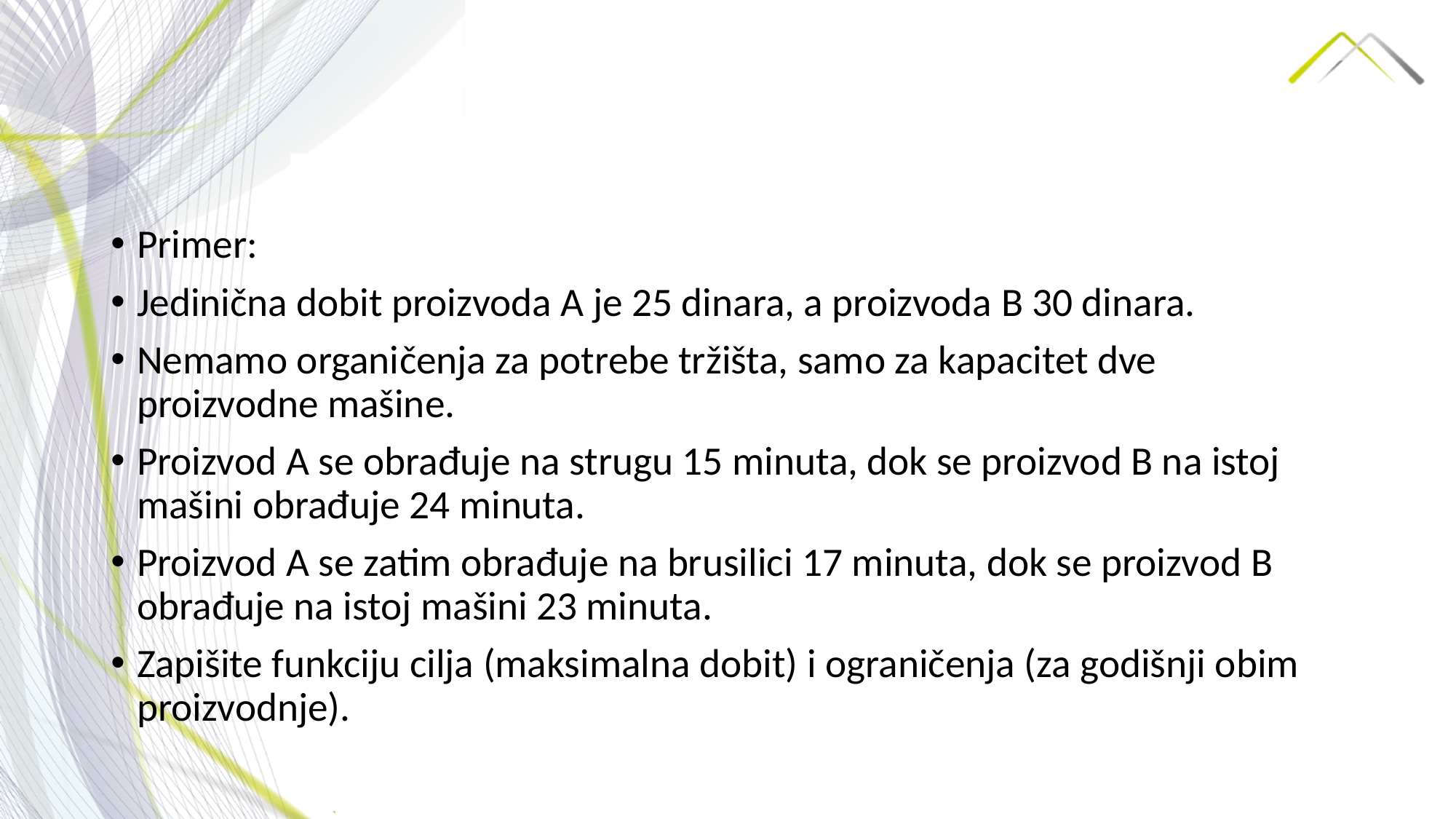

Primer:
Jedinična dobit proizvoda A je 25 dinara, a proizvoda B 30 dinara.
Nemamo organičenja za potrebe tržišta, samo za kapacitet dve proizvodne mašine.
Proizvod A se obrađuje na strugu 15 minuta, dok se proizvod B na istoj mašini obrađuje 24 minuta.
Proizvod A se zatim obrađuje na brusilici 17 minuta, dok se proizvod B obrađuje na istoj mašini 23 minuta.
Zapišite funkciju cilja (maksimalna dobit) i ograničenja (za godišnji obim proizvodnje).